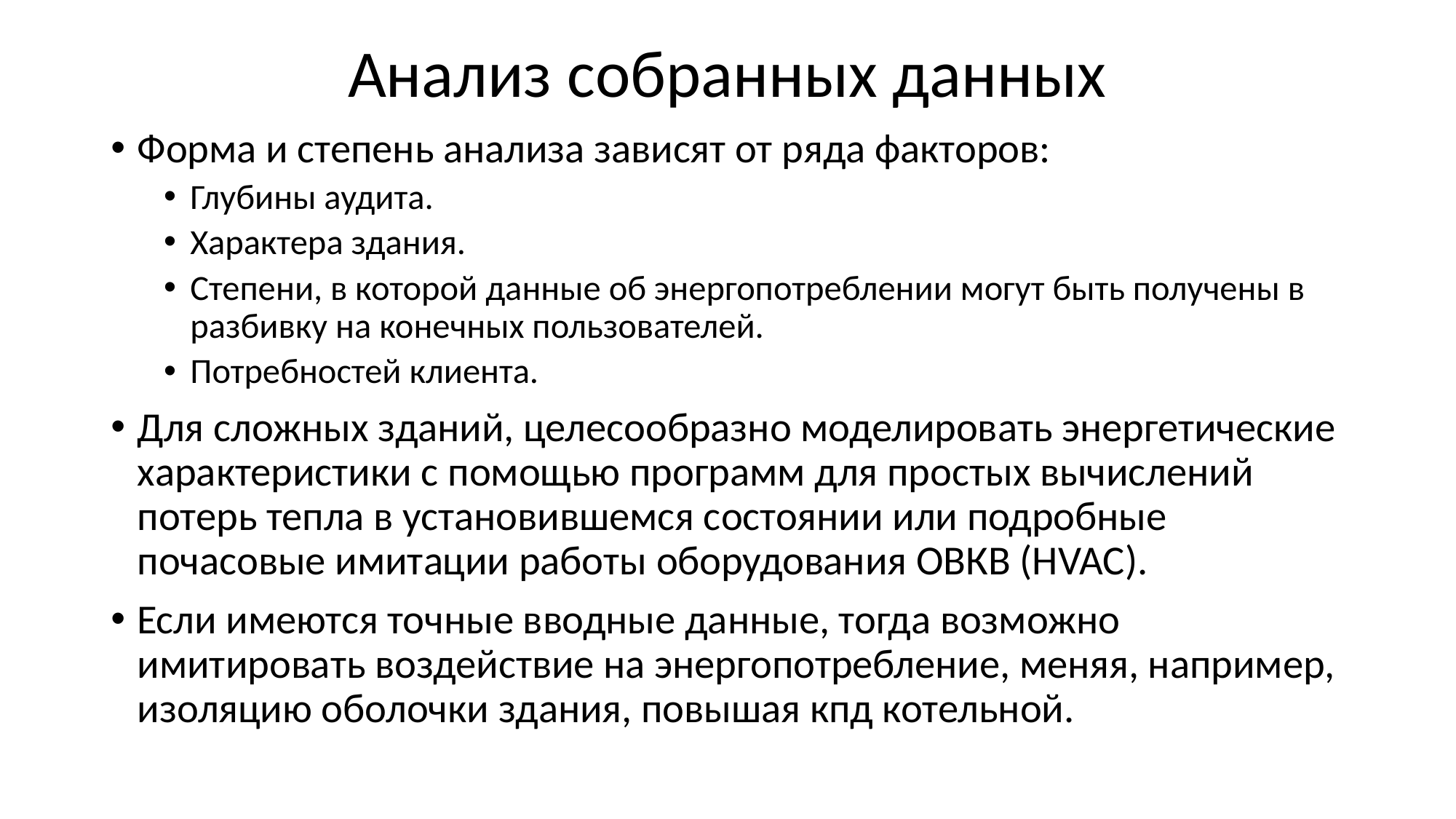

# Анализ собранных данных
Форма и степень анализа зависят от ряда факторов:
Глубины аудита.
Характера здания.
Степени, в которой данные об энергопотреблении могут быть получены в разбивку на конечных пользователей.
Потребностей клиента.
Для сложных зданий, целесообразно моделировать энергетические характеристики с помощью программ для простых вычислений потерь тепла в установившемся состоянии или подробные почасовые имитации работы оборудования ОВКВ (HVAC).
Если имеются точные вводные данные, тогда возможно имитировать воздействие на энергопотребление, меняя, например, изоляцию оболочки здания, повышая кпд котельной.